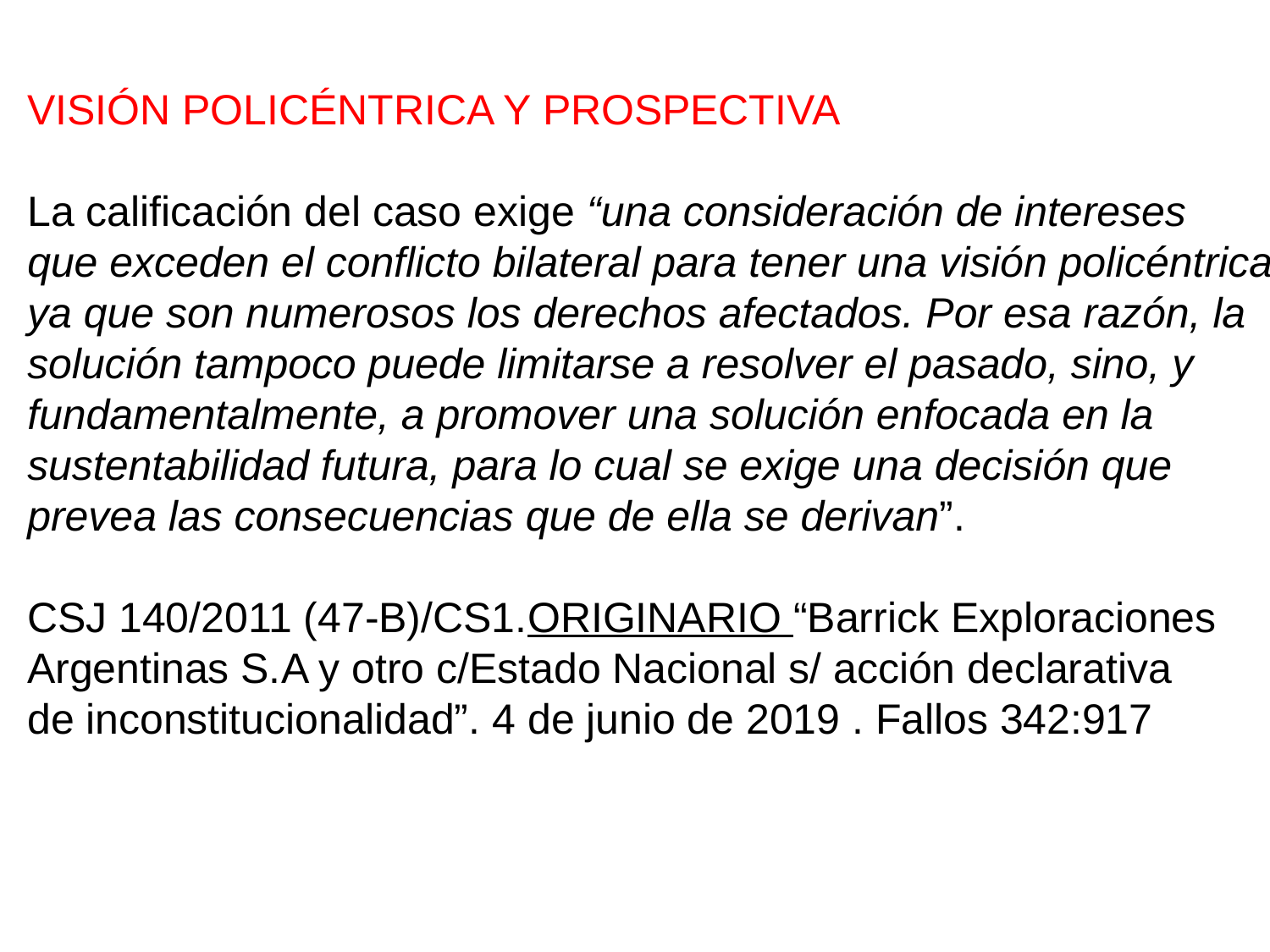

VISIÓN POLICÉNTRICA Y PROSPECTIVA

La calificación del caso exige “una consideración de intereses
que exceden el conflicto bilateral para tener una visión policéntrica,
ya que son numero­sos los derechos afectados. Por esa razón, la
solución tampoco puede limitarse a resolver el pasado, sino, y
fundamentalmente, a promover una solución enfocada en la
sustentabilidad futura, para lo cual se exige una decisión que
prevea las consecuencias que de ella se derivan”.

CSJ 140/2011 (47-B)/CS1.ORIGINARIO “Barrick Exploraciones
Argentinas S.A y otro c/Estado Nacional s/ acción declarativa
de inconstitucionalidad”. 4 de junio de 2019 . Fallos 342:917